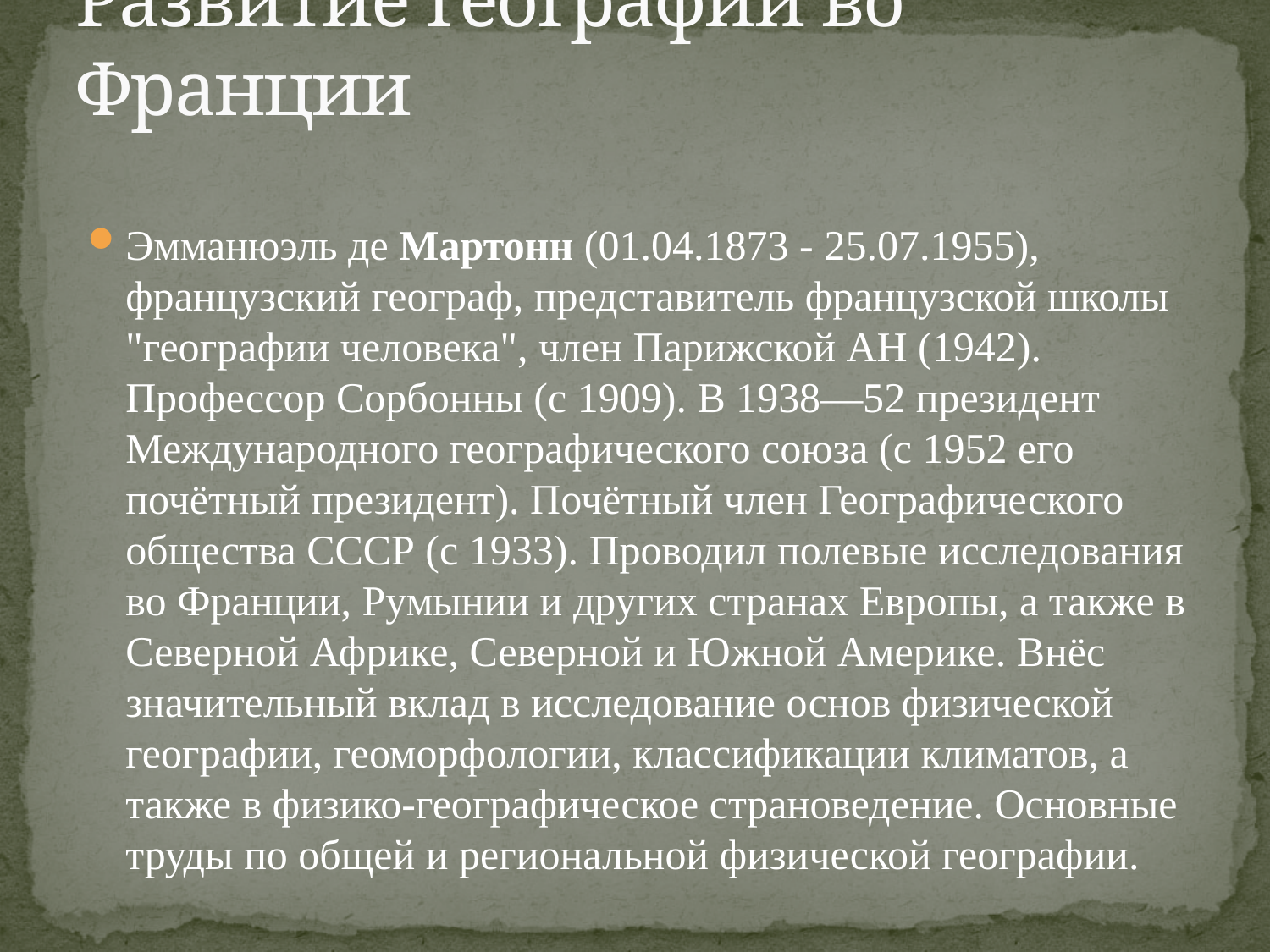

# Развитие географии во Франции
Эмманюэль де Мартонн (01.04.1873 - 25.07.1955), французский географ, представитель французской школы "географии человека", член Парижской АН (1942). Профессор Сорбонны (с 1909). В 1938—52 президент Международного географического союза (с 1952 его почётный президент). Почётный член Географического общества СССР (с 1933). Проводил полевые исследования во Франции, Румынии и других странах Европы, а также в Северной Африке, Северной и Южной Америке. Внёс значительный вклад в исследование основ физической географии, геоморфологии, классификации климатов, а также в физико-географическое страноведение. Основные труды по общей и региональной физической географии.